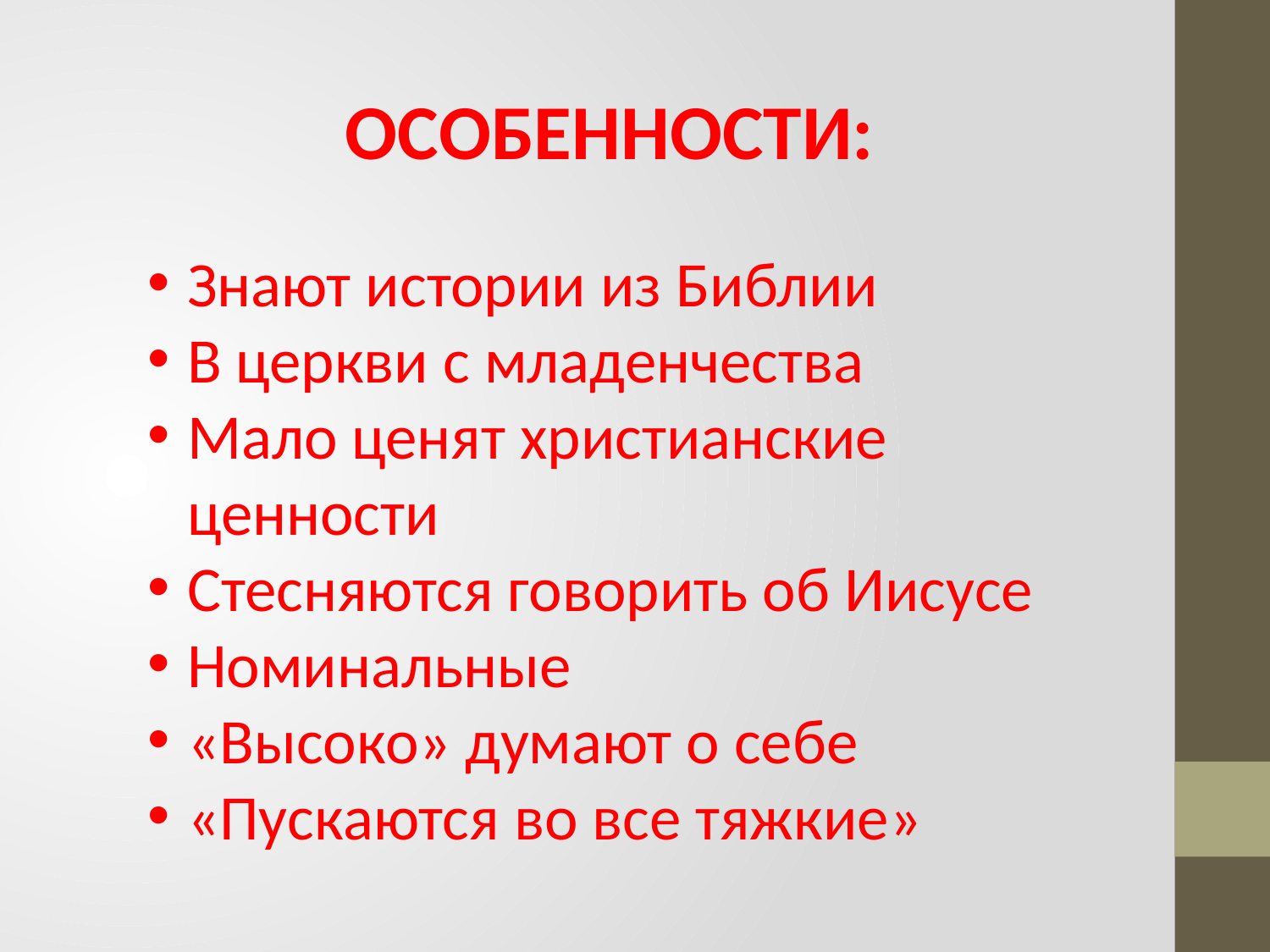

ОСОБЕННОСТИ:

Знают истории из Библии
В церкви с младенчества
Мало ценят христианские ценности
Стесняются говорить об Иисусе
Номинальные
«Высоко» думают о себе
«Пускаются во все тяжкие»